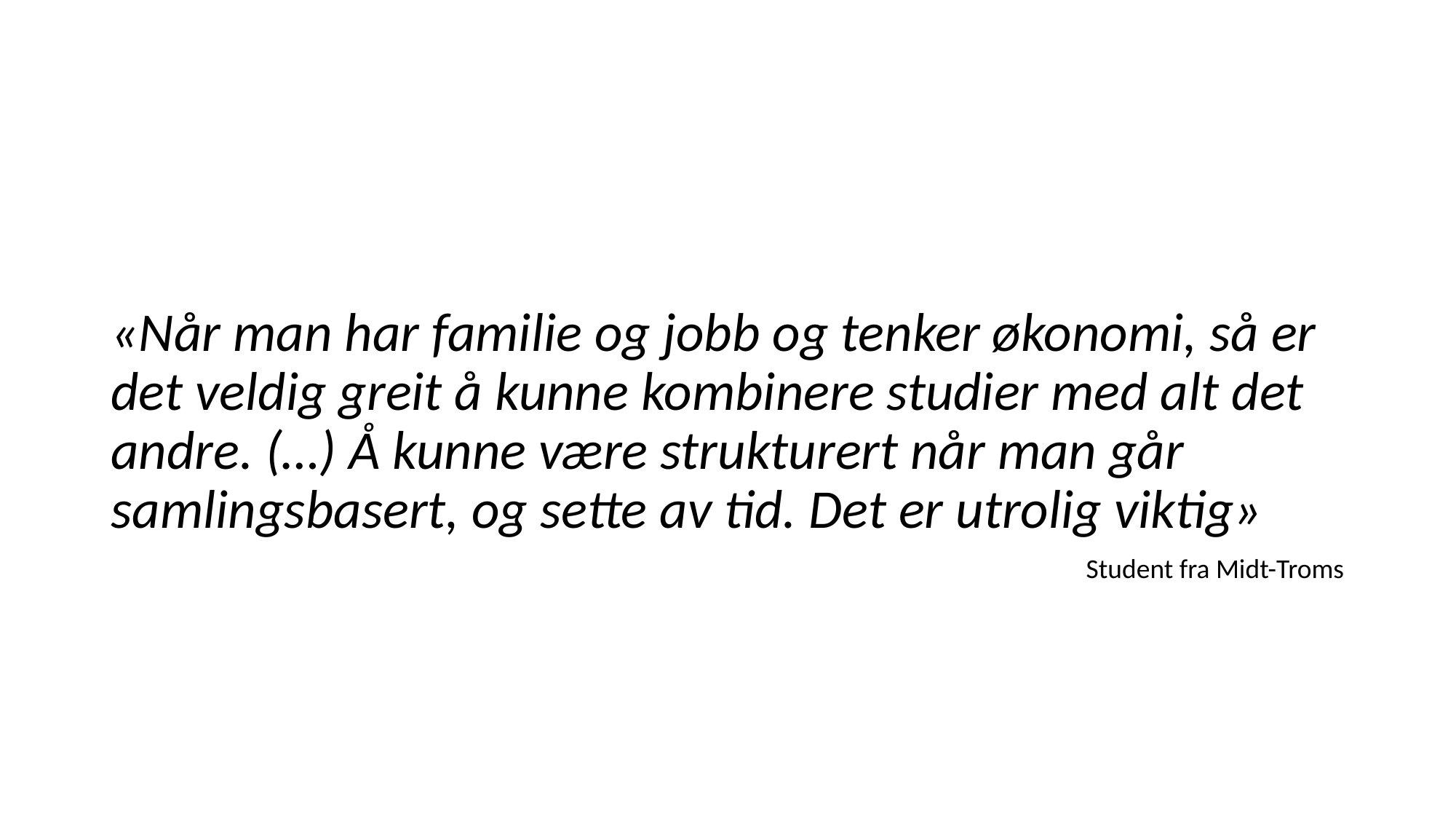

«Når man har familie og jobb og tenker økonomi, så er det veldig greit å kunne kombinere studier med alt det andre. (…) Å kunne være strukturert når man går samlingsbasert, og sette av tid. Det er utrolig viktig»
Student fra Midt-Troms